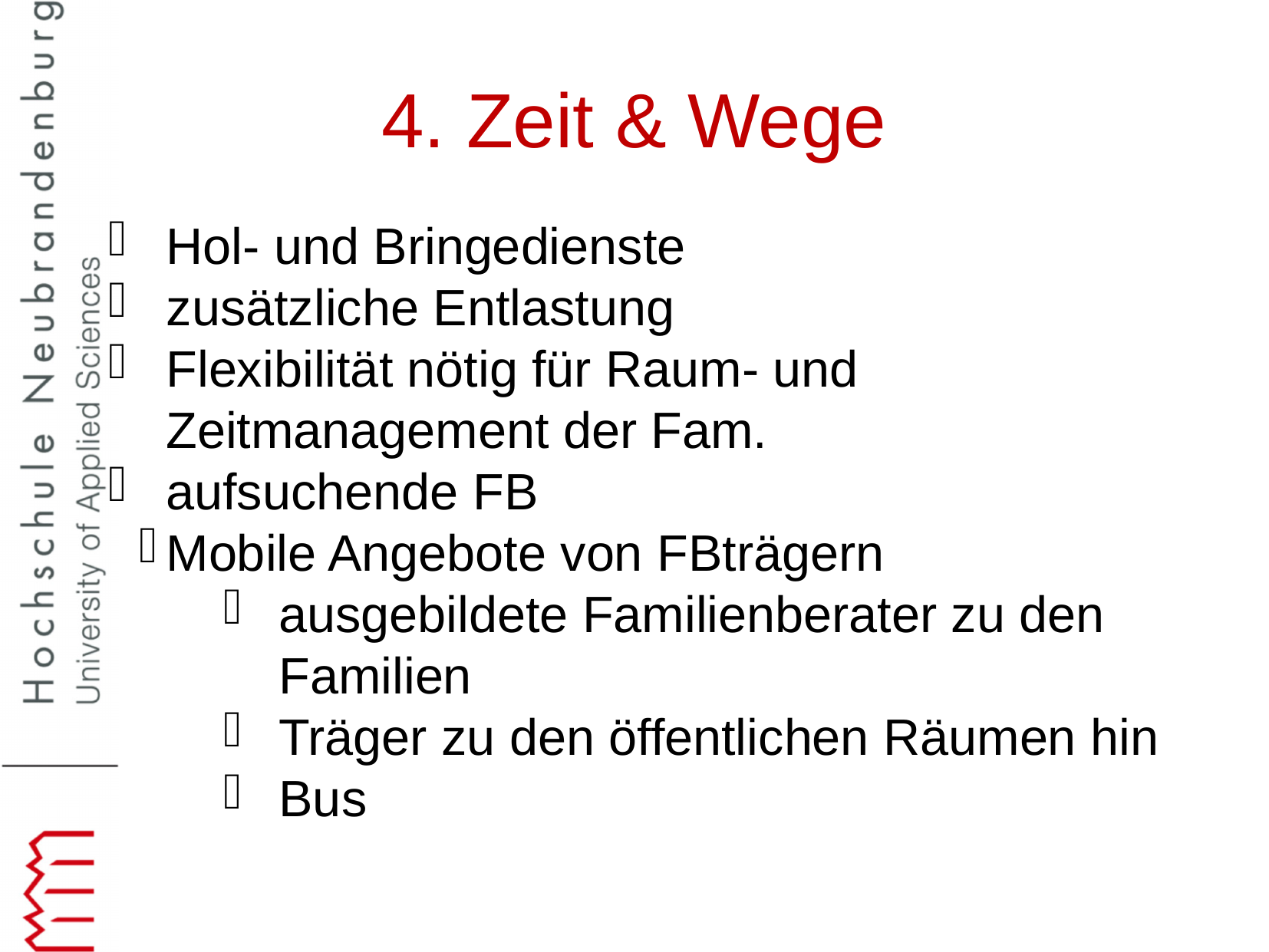

4. Zeit & Wege
Hol- und Bringedienste
zusätzliche Entlastung
Flexibilität nötig für Raum- und Zeitmanagement der Fam.
aufsuchende FB
Mobile Angebote von FBträgern
ausgebildete Familienberater zu den Familien
Träger zu den öffentlichen Räumen hin
Bus